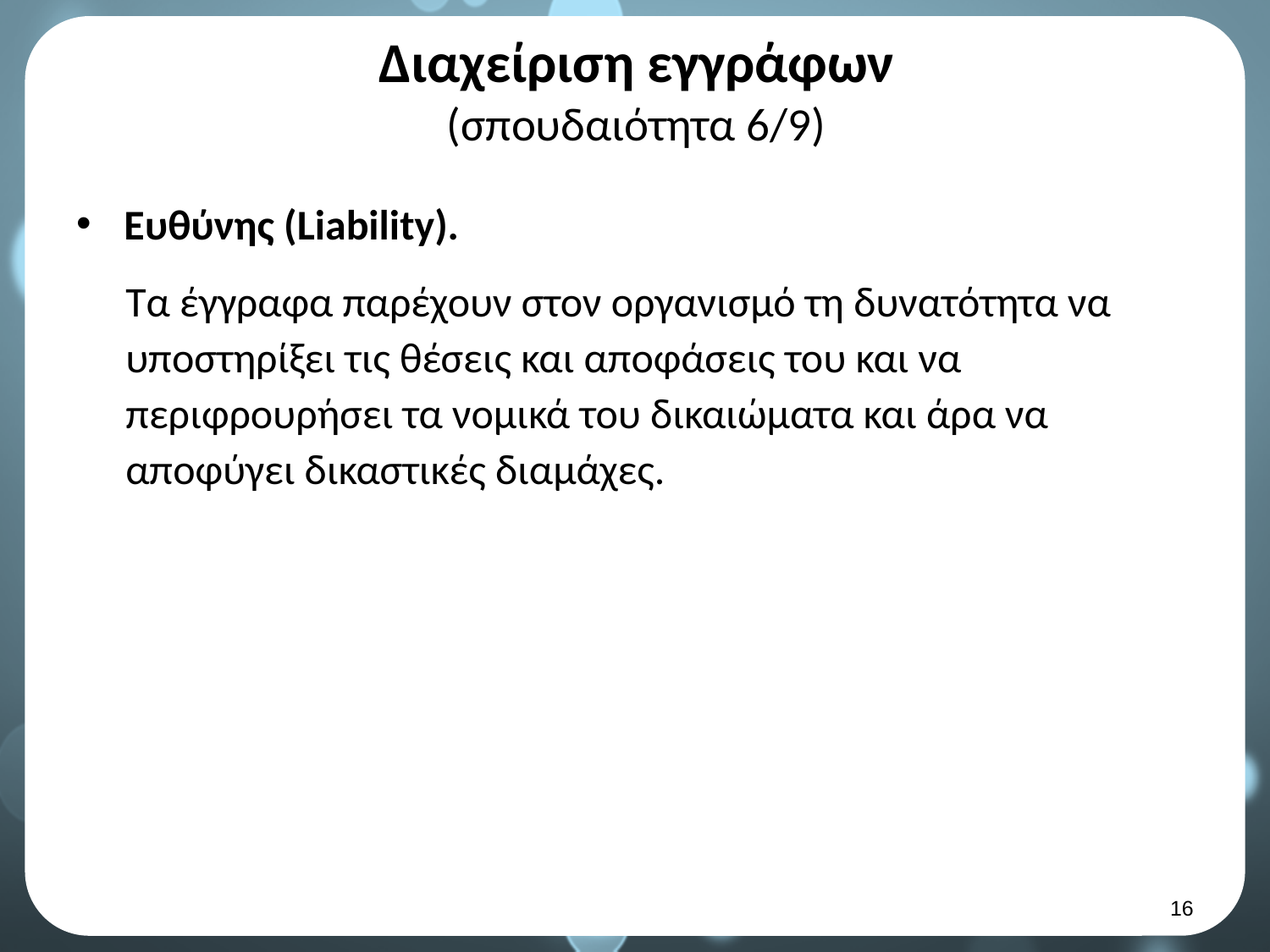

# Διαχείριση εγγράφων (σπουδαιότητα 6/9)
Ευθύνης (Liability).
Τα έγγραφα παρέχουν στον οργανισμό τη δυνατότητα να υποστηρίξει τις θέσεις και αποφάσεις του και να περιφρουρήσει τα νομικά του δικαιώματα και άρα να αποφύγει δικαστικές διαμάχες.
16